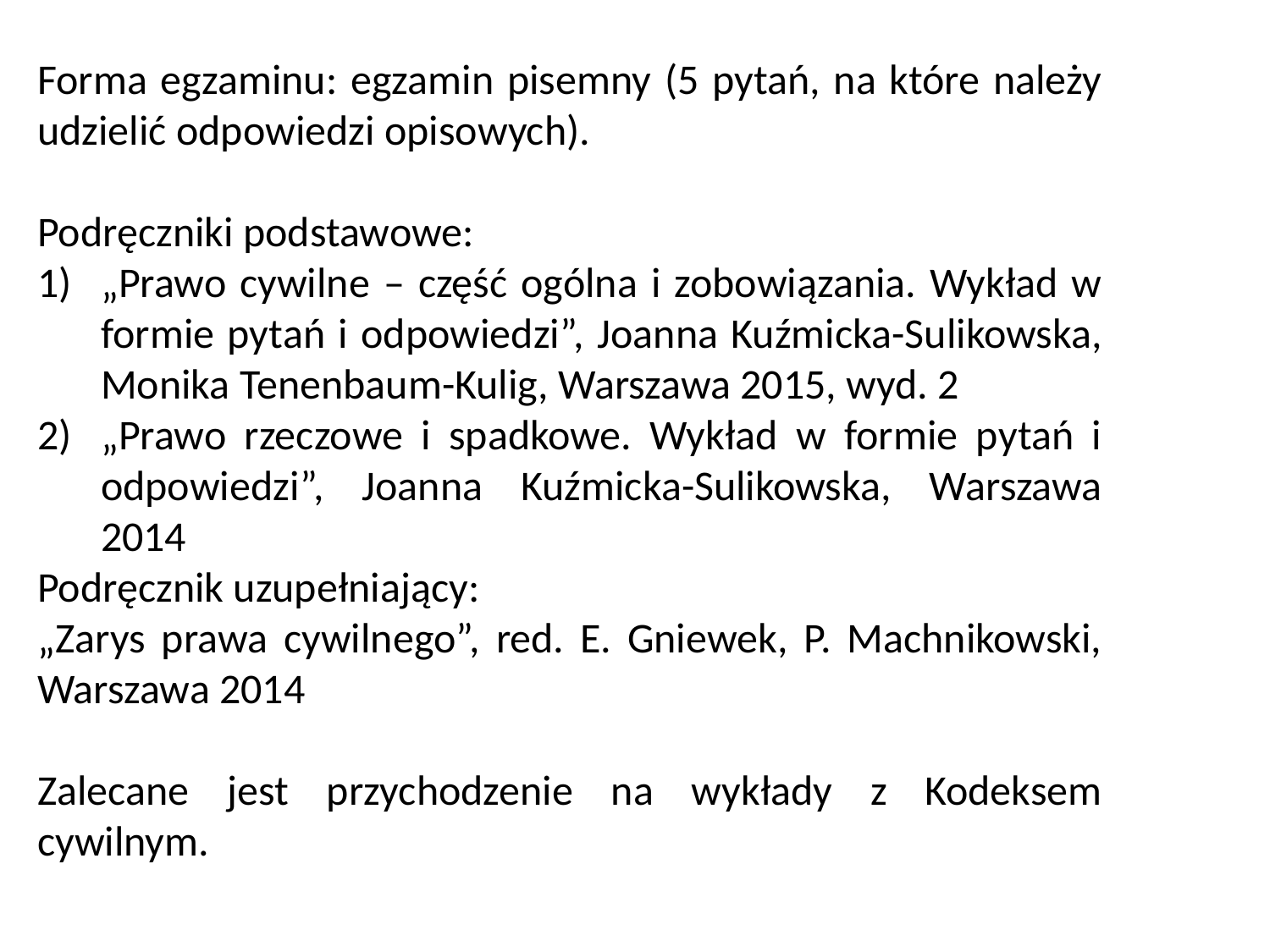

Forma egzaminu: egzamin pisemny (5 pytań, na które należy udzielić odpowiedzi opisowych).

Podręczniki podstawowe:
„Prawo cywilne – część ogólna i zobowiązania. Wykład w formie pytań i odpowiedzi”, Joanna Kuźmicka-Sulikowska, Monika Tenenbaum-Kulig, Warszawa 2015, wyd. 2
„Prawo rzeczowe i spadkowe. Wykład w formie pytań i odpowiedzi”, Joanna Kuźmicka-Sulikowska, Warszawa 2014
Podręcznik uzupełniający:
„Zarys prawa cywilnego”, red. E. Gniewek, P. Machnikowski, Warszawa 2014

Zalecane jest przychodzenie na wykłady z Kodeksem cywilnym.